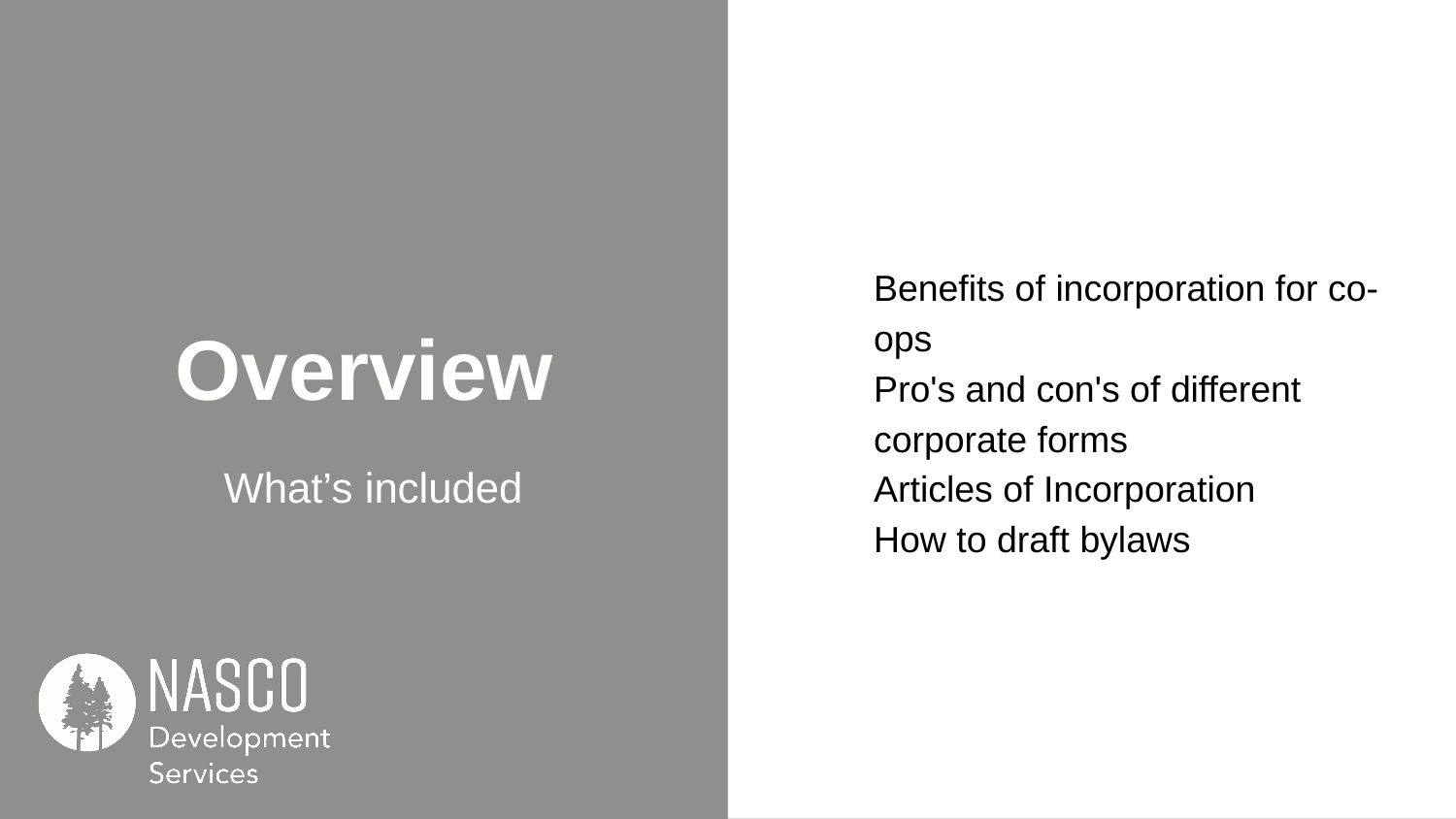

Benefits of incorporation for co-ops
Pro's and con's of different corporate forms
Articles of Incorporation
How to draft bylaws
# Overview
What’s included